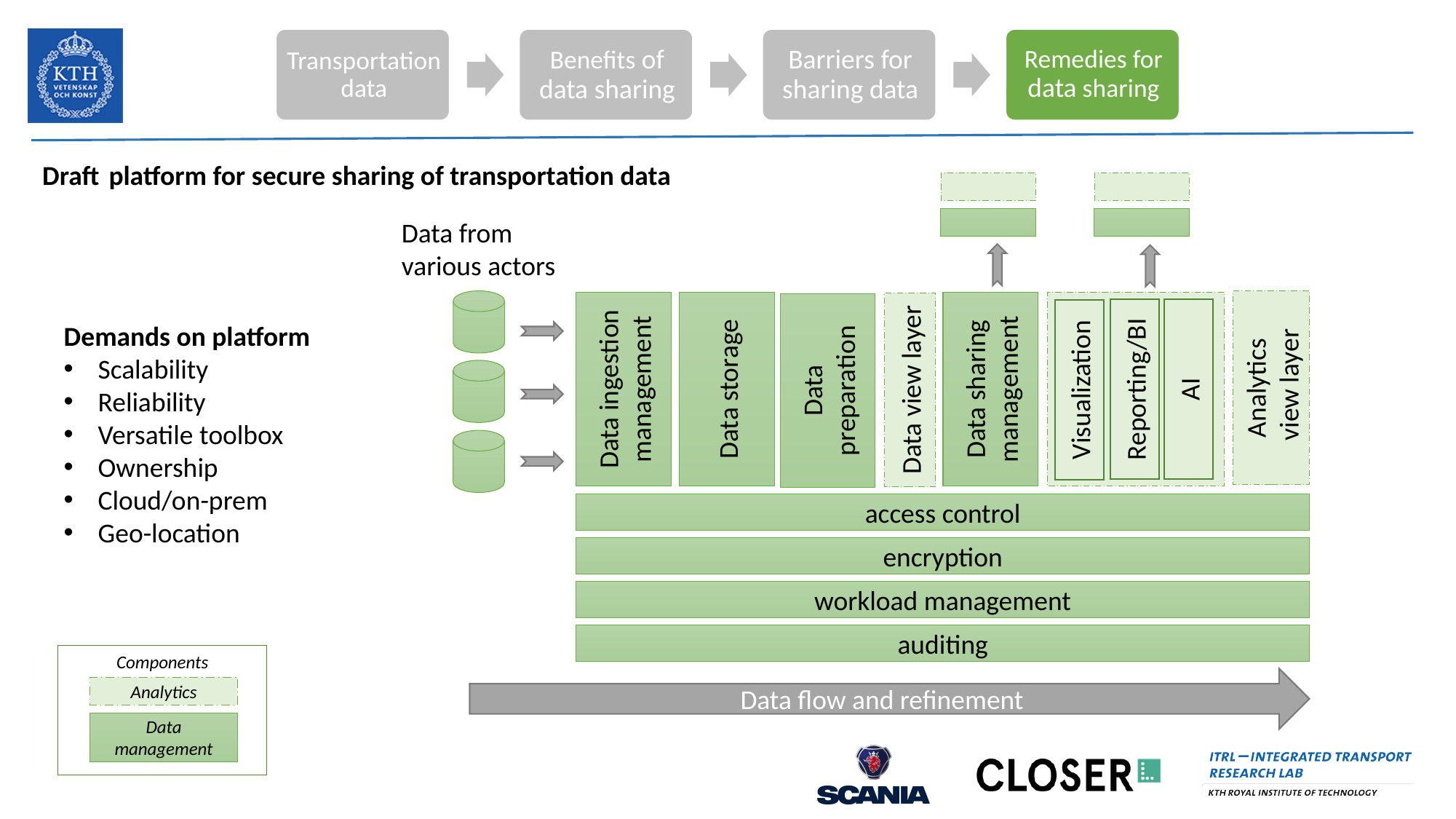

Transportation data

Benefits of data sharing

Barriers for sharing data

Remedies for data sharing
# Draft platform for secure sharing of transportation data

Data from
various actors

Analytics
 view layer
Data ingestion management
Data storage
Data sharing management

Data view layer
Data preparation

AI
Reporting/BI
Visualization
Demands on platform
Scalability
Reliability
Versatile toolbox
Ownership
Cloud/on-prem
Geo-location

access control
encryption
workload management
auditing
Components
Analytics
Data management
Data flow and refinement